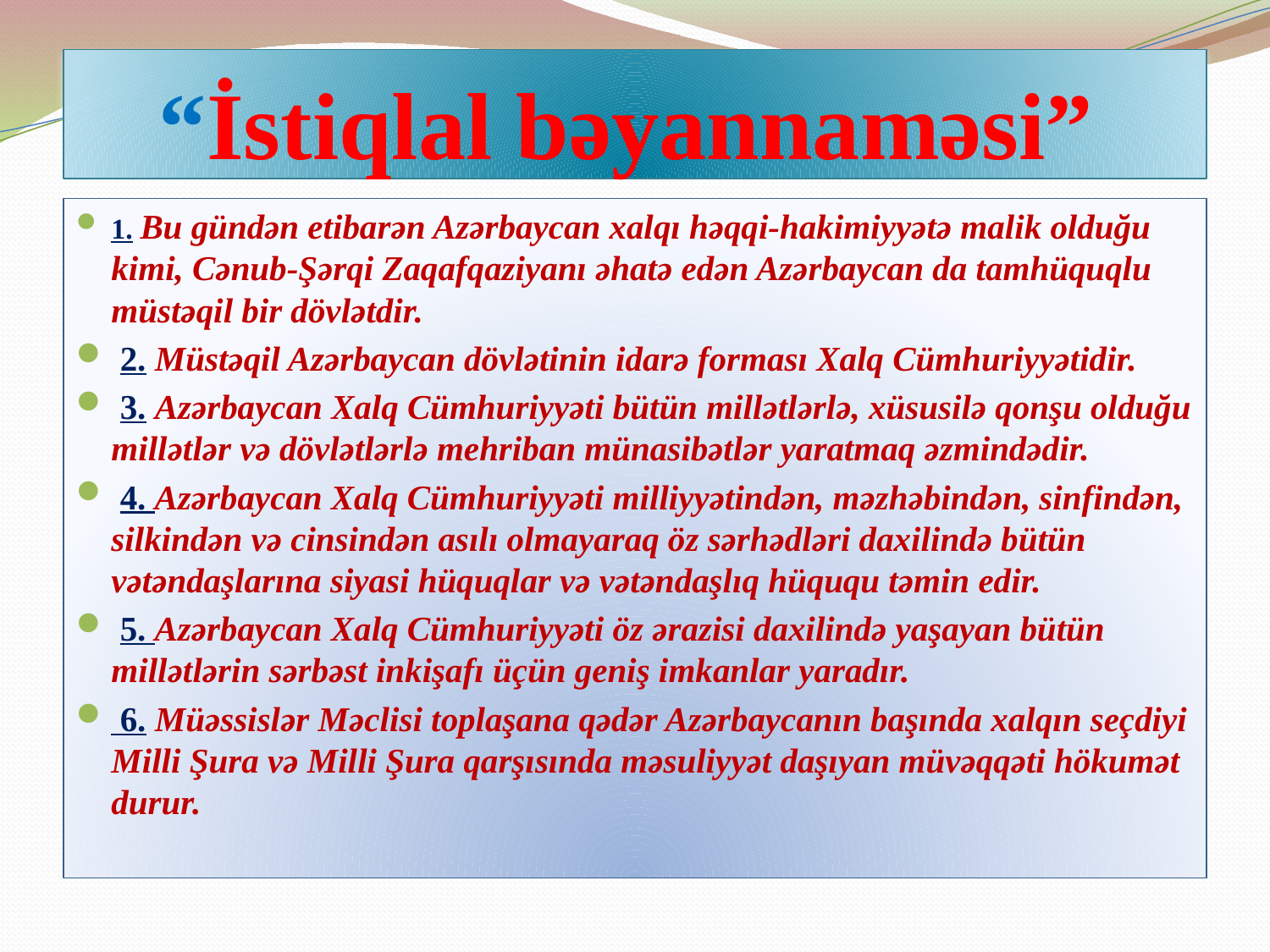

# “İstiqlal bəyannaməsi”
1. Bu gündən etibarən Azərbaycan xalqı həqqi-hakimiyyətə malik olduğu kimi, Cənub-Şərqi Zaqafqaziyanı əhatə edən Azərbaycan da tamhüquqlu müstəqil bir dövlətdir.
 2. Müstəqil Azərbaycan dövlətinin idarə forması Xalq Cümhuriyyətidir.
 3. Azərbaycan Xalq Cümhuriyyəti bütün millətlərlə, xüsusilə qonşu olduğu millətlər və dövlətlərlə mehriban münasibətlər yaratmaq əzmindədir.
 4. Azərbaycan Xalq Cümhuriyyəti milliyyətindən, məzhəbindən, sinfindən, silkindən və cinsindən asılı olmayaraq öz sərhədləri daxilində bütün vətəndaşlarına siyasi hüquqlar və vətəndaşlıq hüququ təmin edir.
 5. Azərbaycan Xalq Cümhuriyyəti öz ərazisi daxilində yaşayan bütün millətlərin sərbəst inkişafı üçün geniş imkanlar yaradır.
 6. Müəssislər Məclisi toplaşana qədər Azərbaycanın başında xalqın seçdiyi Milli Şura və Milli Şura qarşısında məsuliyyət daşıyan müvəqqəti hökumət durur.